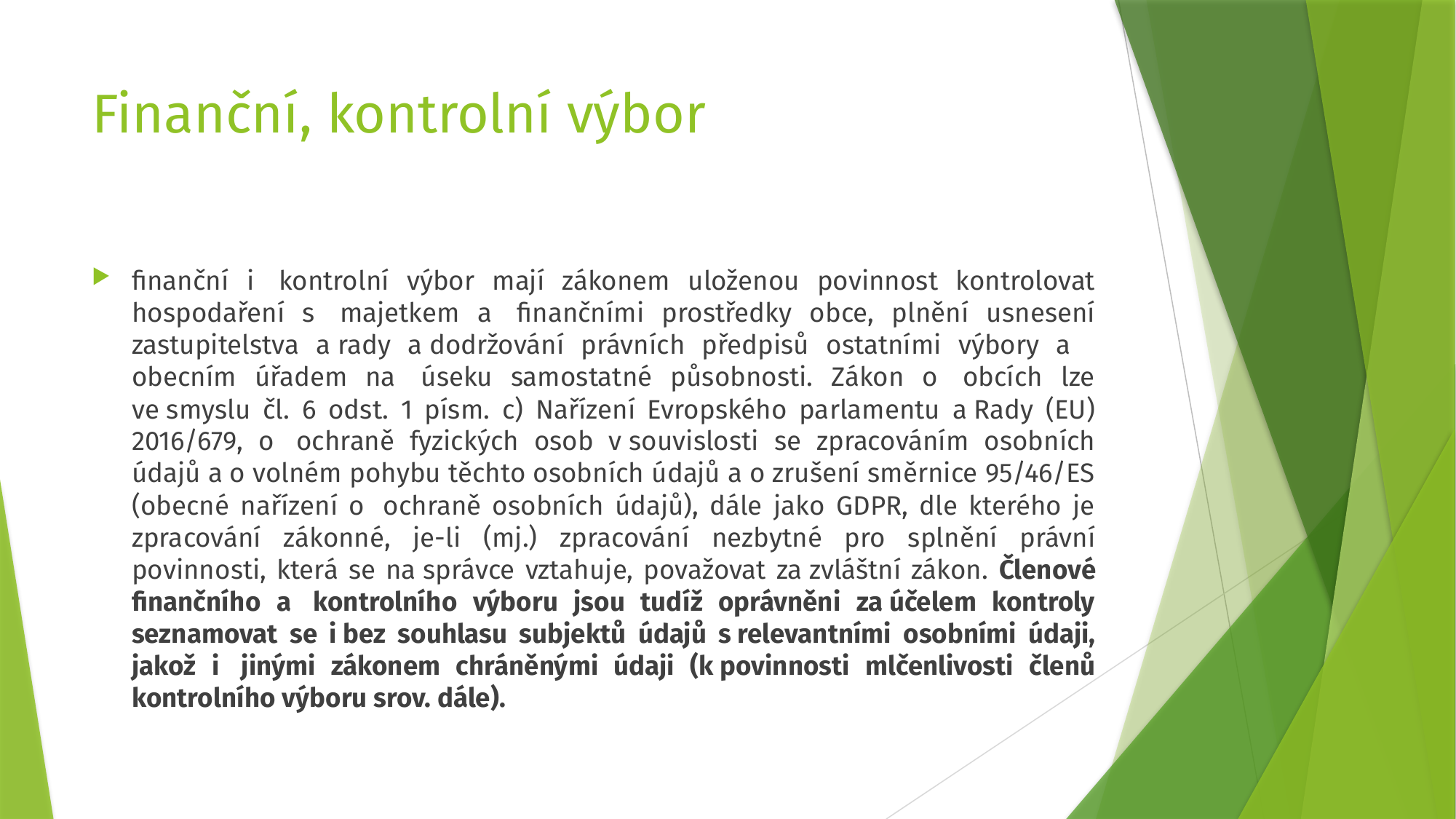

# Finanční, kontrolní výbor
finanční i  kontrolní výbor mají zákonem uloženou povinnost kontrolovat hospodaření s  majetkem a  finančními prostředky obce, plnění usnesení zastupitelstva a rady a dodržování právních předpisů ostatními výbory a   obecním úřadem na  úseku samostatné působnosti. Zákon o  obcích lze ve smyslu čl. 6 odst. 1 písm. c) Nařízení Evropského parlamentu a Rady (EU) 2016/679, o  ochraně fyzických osob v souvislosti se zpracováním osobních údajů a o volném pohybu těchto osobních údajů a o zrušení směrnice 95/46/ES (obecné nařízení o  ochraně osobních údajů), dále jako GDPR, dle kterého je zpracování zákonné, je-li (mj.) zpracování nezbytné pro splnění právní povinnosti, která se na správce vztahuje, považovat za zvláštní zákon. Členové finančního a  kontrolního výboru jsou tudíž oprávněni za účelem kontroly seznamovat se i bez souhlasu subjektů údajů s relevantními osobními údaji, jakož i  jinými zákonem chráněnými údaji (k povinnosti mlčenlivosti členů kontrolního výboru srov. dále).